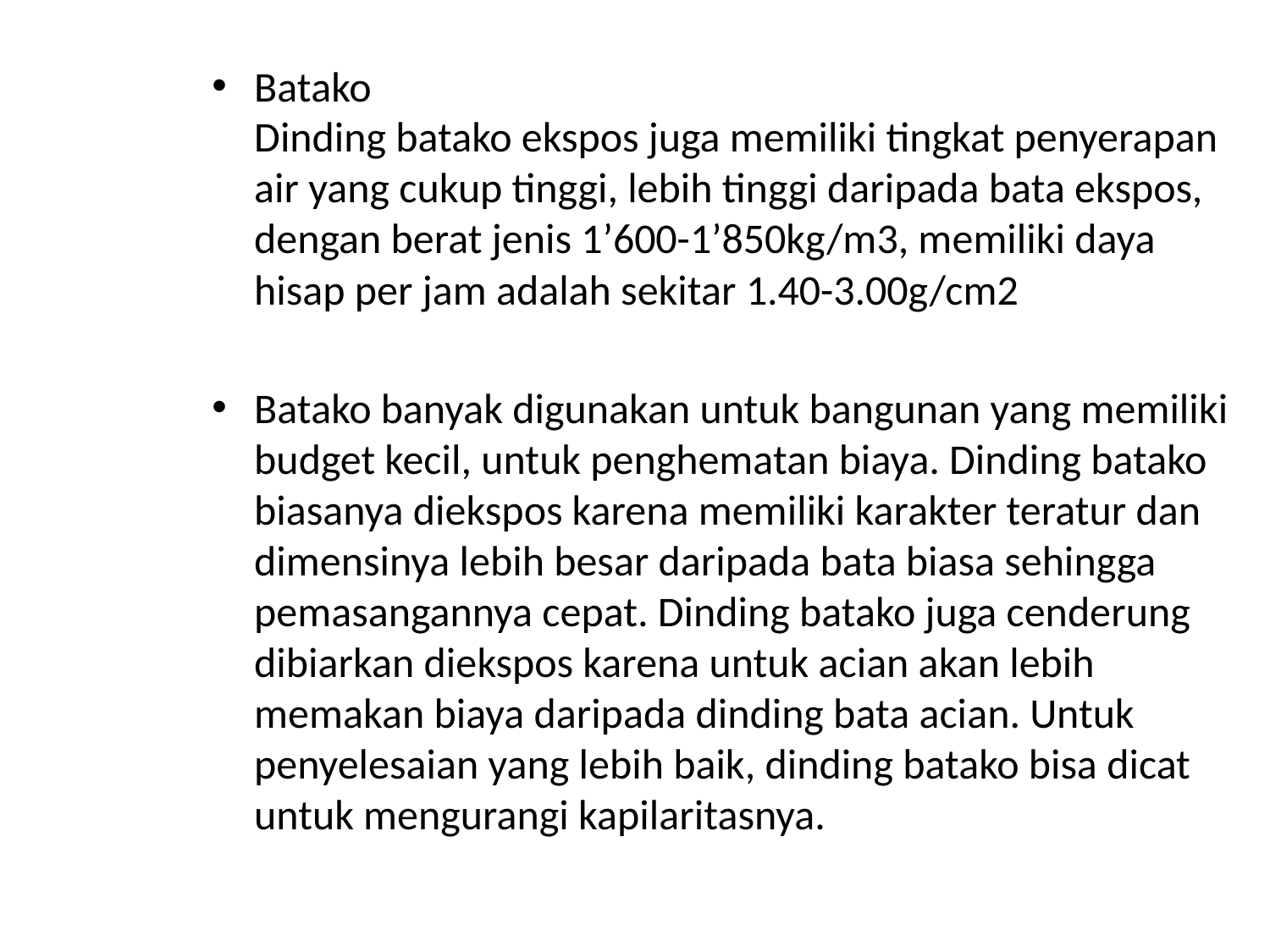

Batako
Dinding batako ekspos juga memiliki tingkat penyerapan air yang cukup tinggi, lebih tinggi daripada bata ekspos, dengan berat jenis 1’600-1’850kg/m3, memiliki daya hisap per jam adalah sekitar 1.40-3.00g/cm2

Batako banyak digunakan untuk bangunan yang memiliki budget kecil, untuk penghematan biaya. Dinding batako biasanya diekspos karena memiliki karakter teratur dan dimensinya lebih besar daripada bata biasa sehingga pemasangannya cepat. Dinding batako juga cenderung dibiarkan diekspos karena untuk acian akan lebih memakan biaya daripada dinding bata acian. Untuk penyelesaian yang lebih baik, dinding batako bisa dicat untuk mengurangi kapilaritasnya.